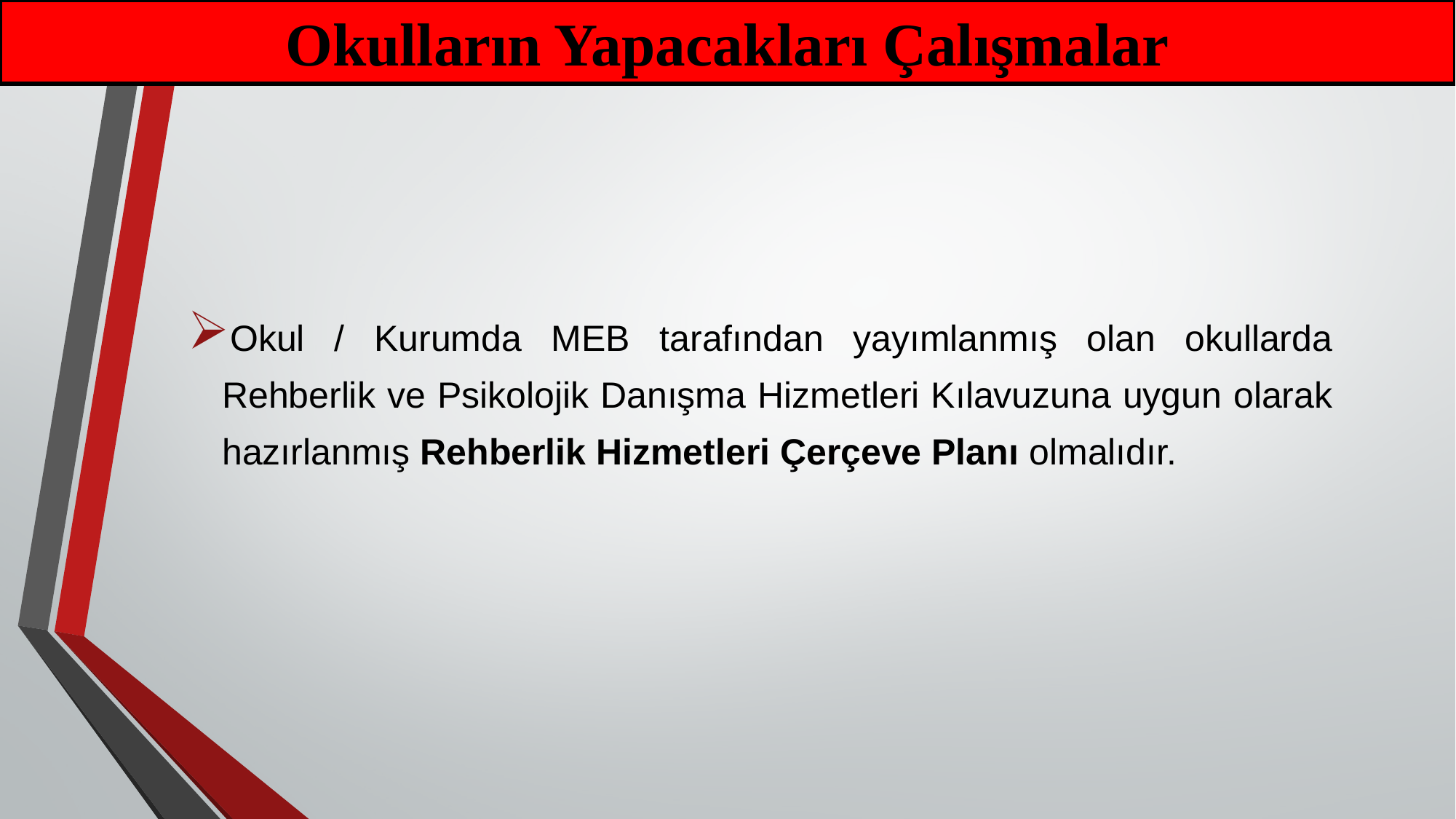

Okulların Yapacakları Çalışmalar
Okul / Kurumda MEB tarafından yayımlanmış olan okullarda Rehberlik ve Psikolojik Danışma Hizmetleri Kılavuzuna uygun olarak hazırlanmış Rehberlik Hizmetleri Çerçeve Planı olmalıdır.